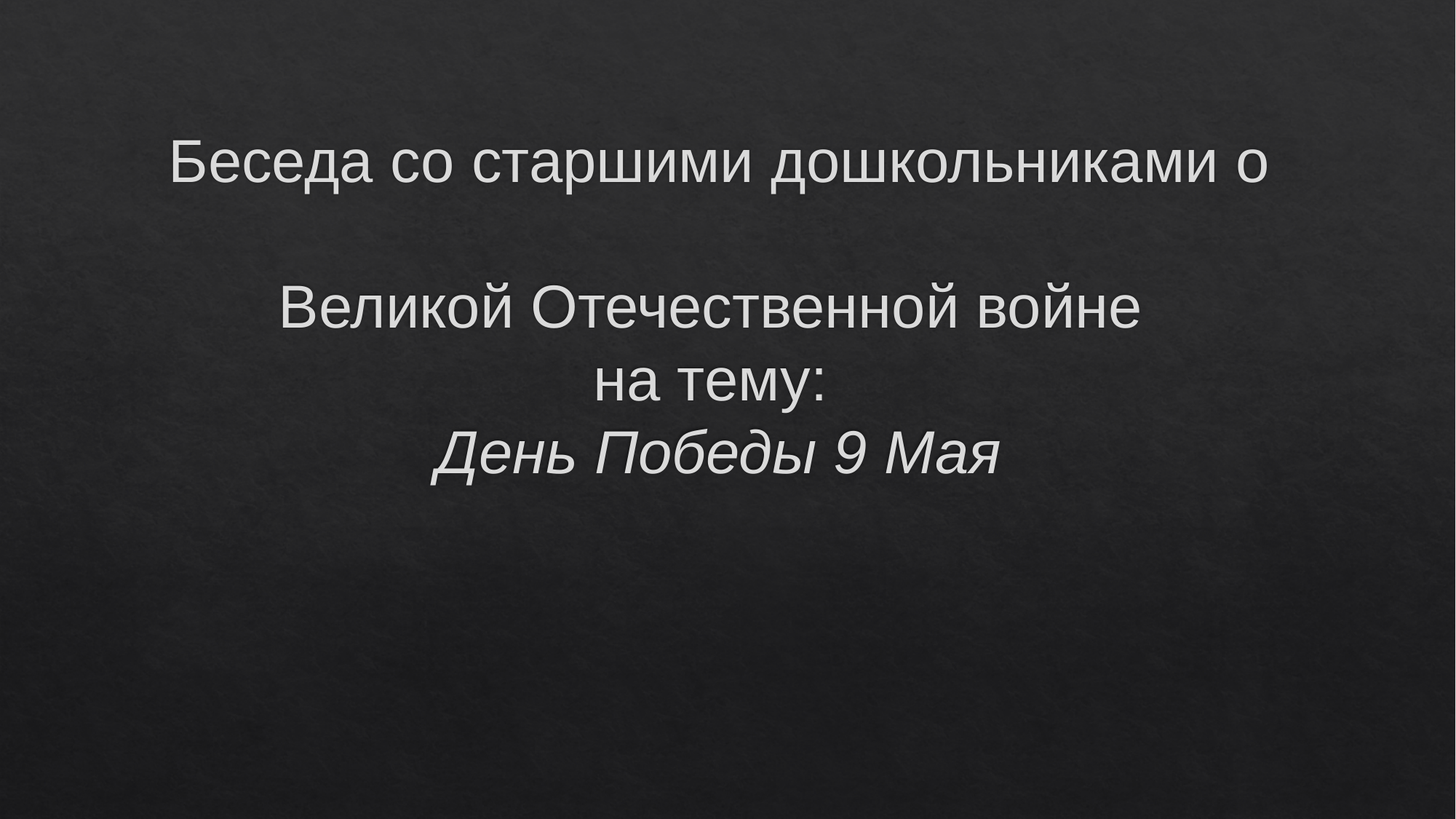

# Беседа со старшими дошкольниками о Великой Отечественной войне на тему: День Победы 9 Мая